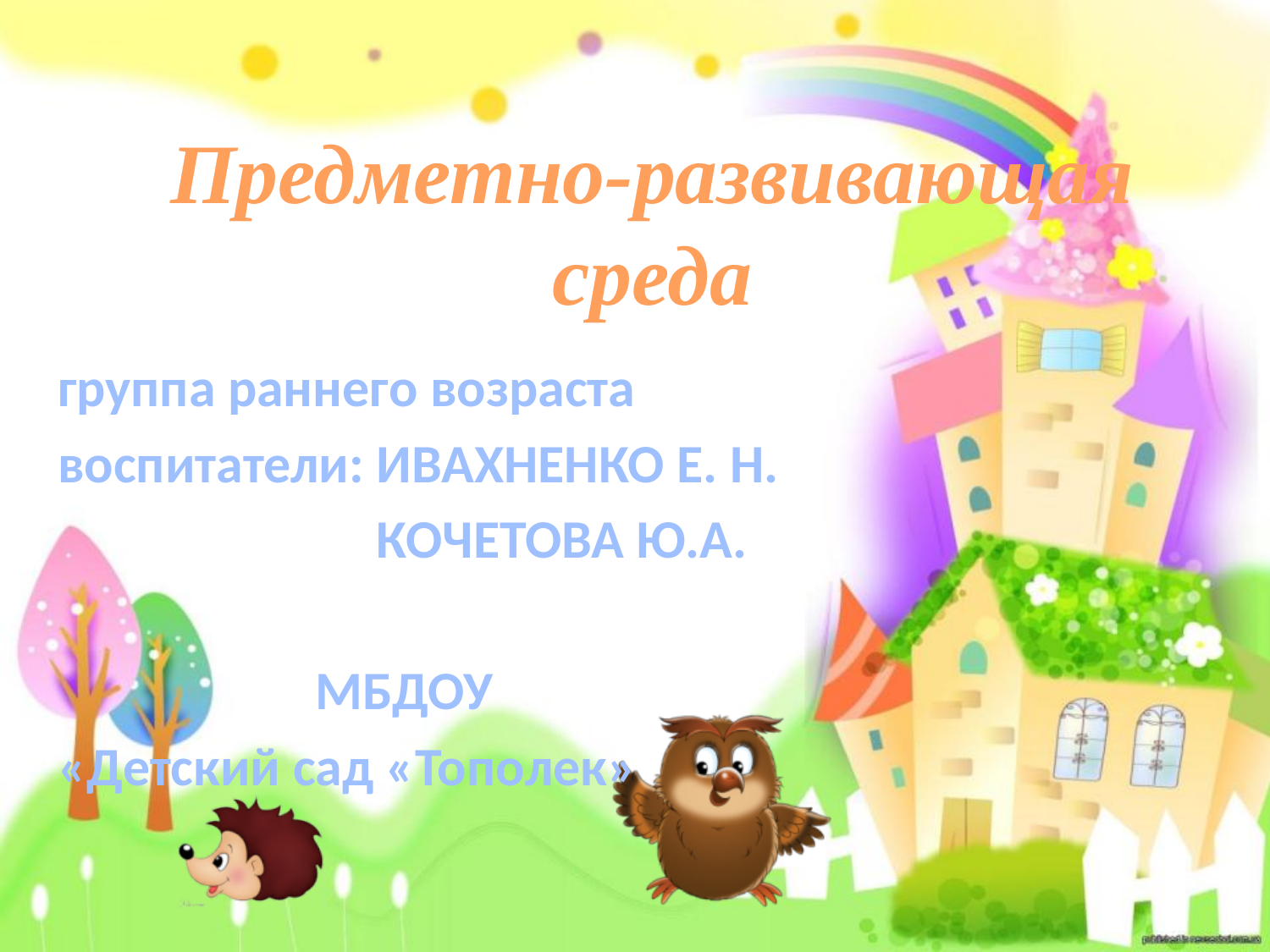

# Предметно-развивающая среда
группа раннего возраста
воспитатели: ИВАХНЕНКО Е. Н.
                          КОЧЕТОВА Ю.А.

                     МБДОУ
«Детский сад «Тополек»